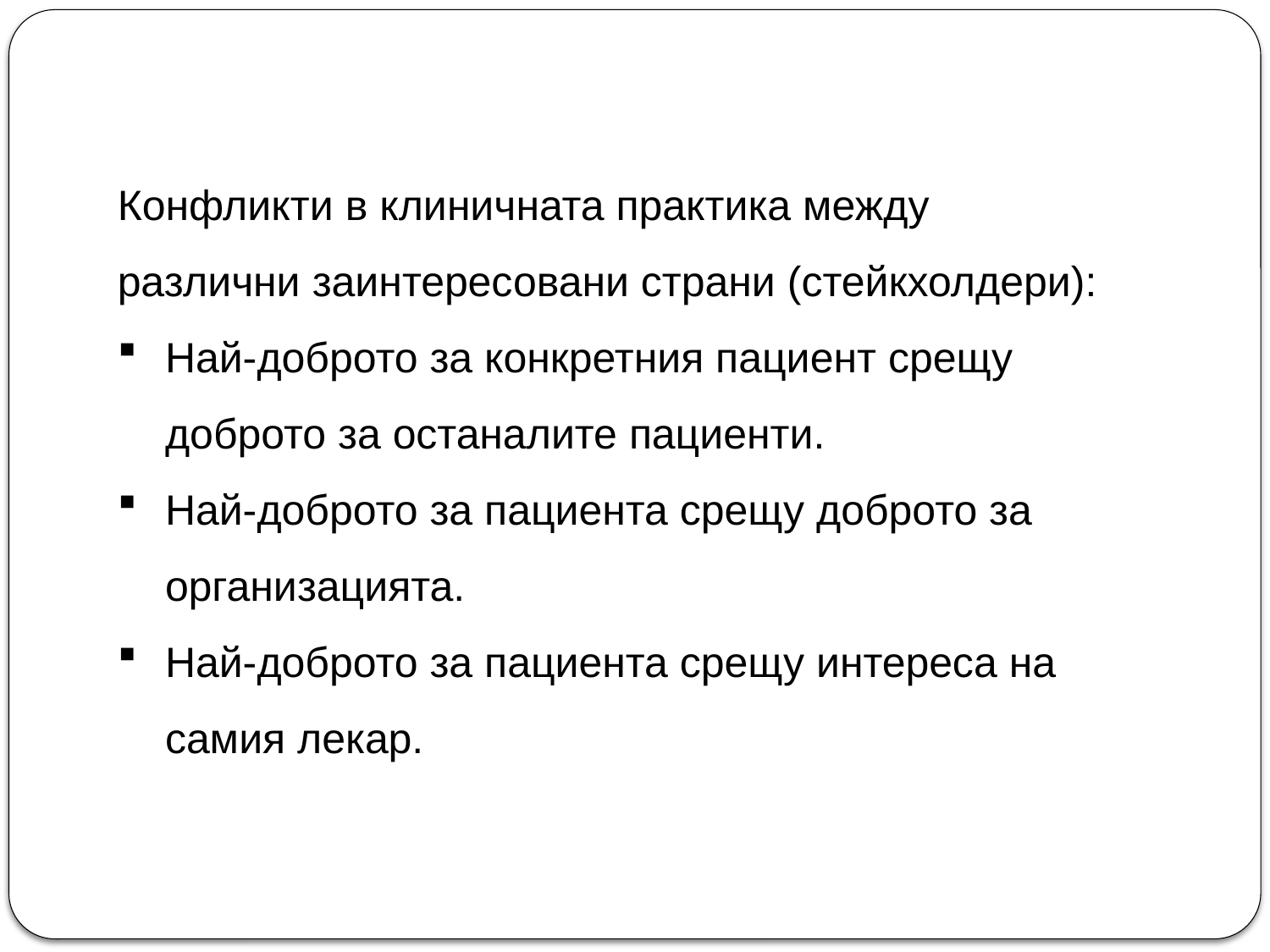

Конфликти в клиничната практика между различни заинтересовани страни (стейкхолдери):
Най-доброто за конкретния пациент срещу доброто за останалите пациенти.
Най-доброто за пациента срещу доброто за организацията.
Най-доброто за пациента срещу интереса на самия лекар.